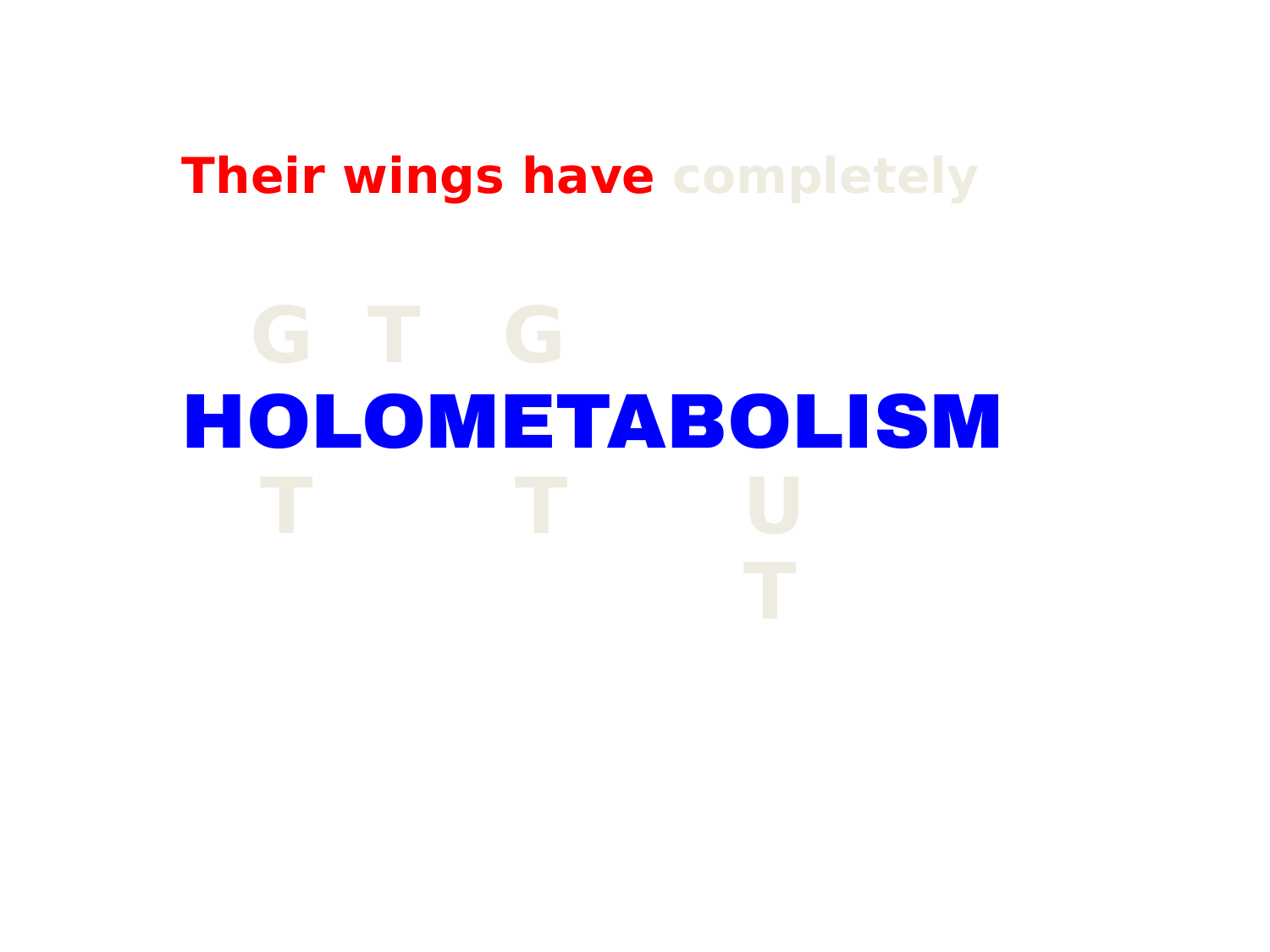

Their wings have completely

    G  T   G
HOLOMETABOLISM
     T         T        U
			         T